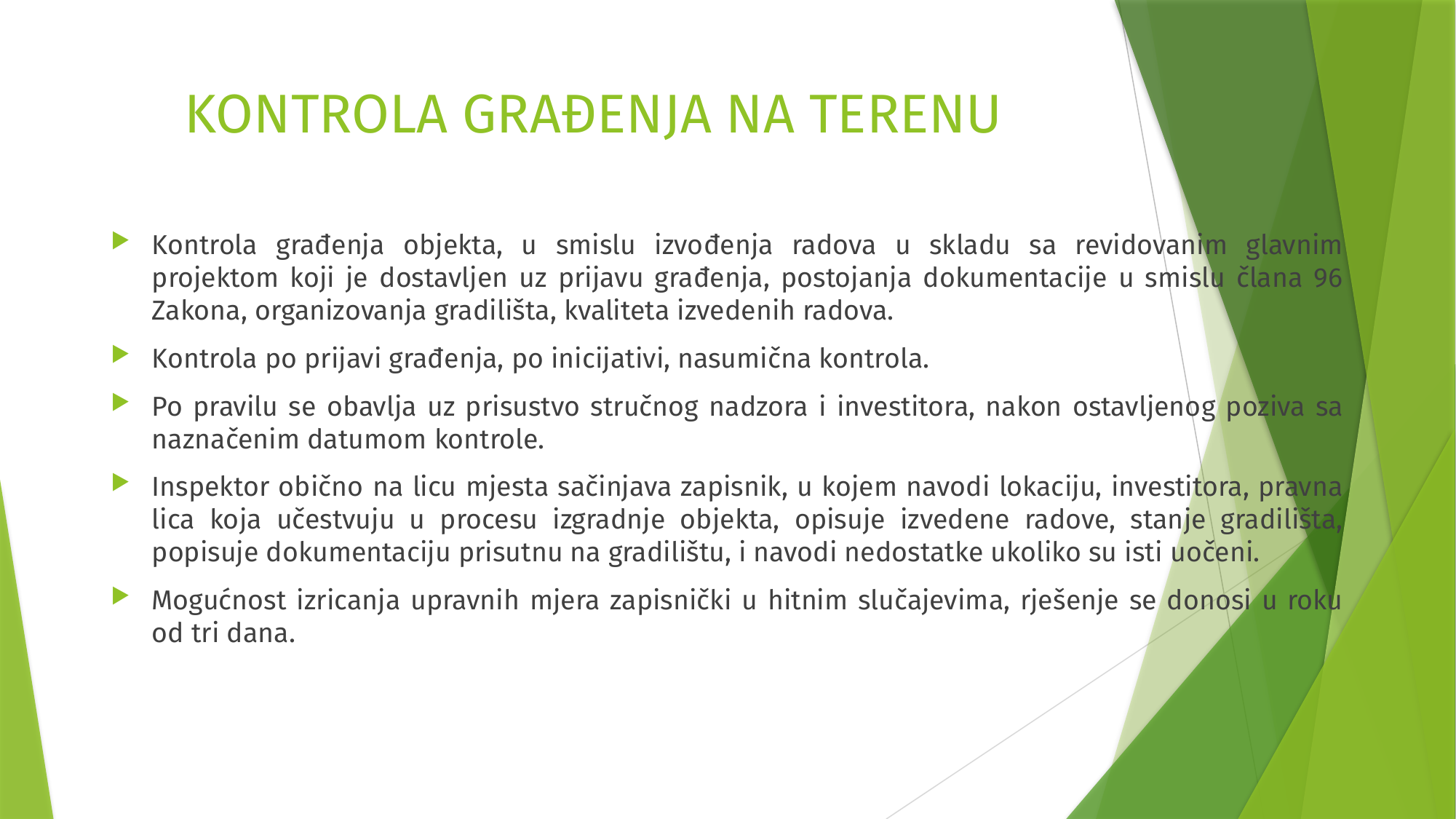

# KONTROLA GRAĐENJA NA TERENU
Kontrola građenja objekta, u smislu izvođenja radova u skladu sa revidovanim glavnim projektom koji je dostavljen uz prijavu građenja, postojanja dokumentacije u smislu člana 96 Zakona, organizovanja gradilišta, kvaliteta izvedenih radova.
Kontrola po prijavi građenja, po inicijativi, nasumična kontrola.
Po pravilu se obavlja uz prisustvo stručnog nadzora i investitora, nakon ostavljenog poziva sa naznačenim datumom kontrole.
Inspektor obično na licu mjesta sačinjava zapisnik, u kojem navodi lokaciju, investitora, pravna lica koja učestvuju u procesu izgradnje objekta, opisuje izvedene radove, stanje gradilišta, popisuje dokumentaciju prisutnu na gradilištu, i navodi nedostatke ukoliko su isti uočeni.
Mogućnost izricanja upravnih mjera zapisnički u hitnim slučajevima, rješenje se donosi u roku od tri dana.